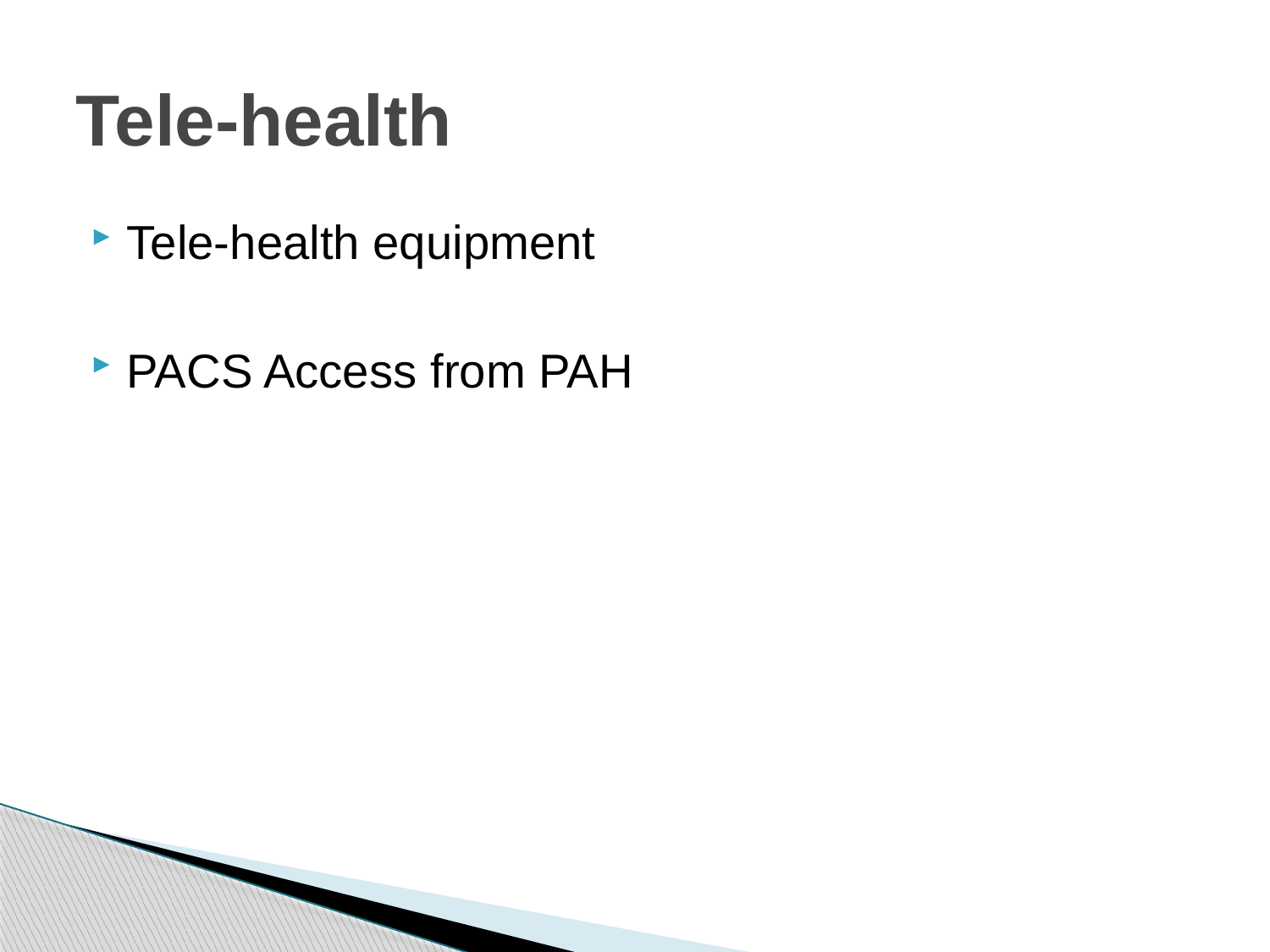

# Tele-health
Tele-health equipment

PACS Access from PAH